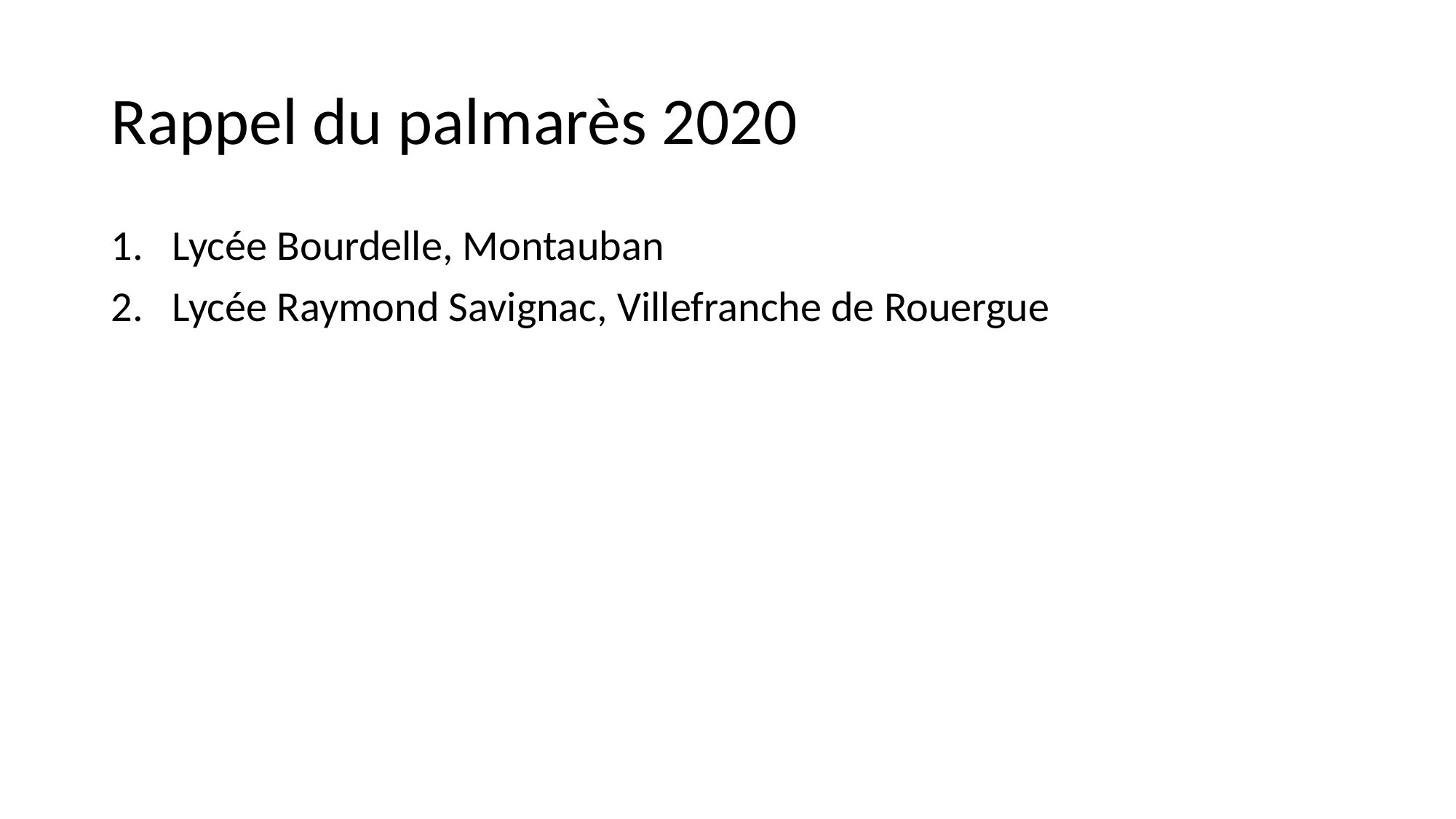

# Rappel du palmarès 2020
Lycée Bourdelle, Montauban
Lycée Raymond Savignac, Villefranche de Rouergue